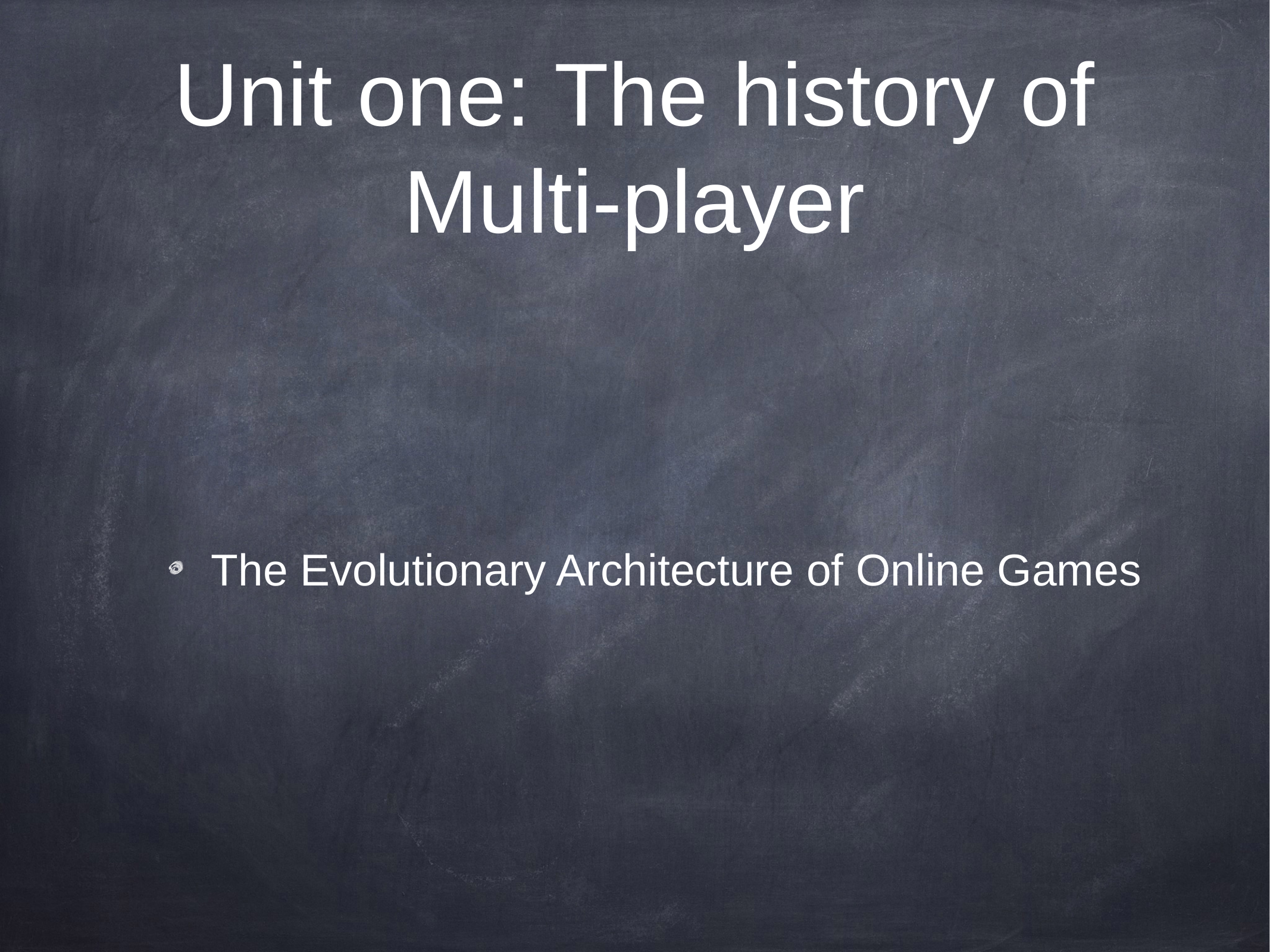

# Unit one: The history of Multi-player
The Evolutionary Architecture of Online Games